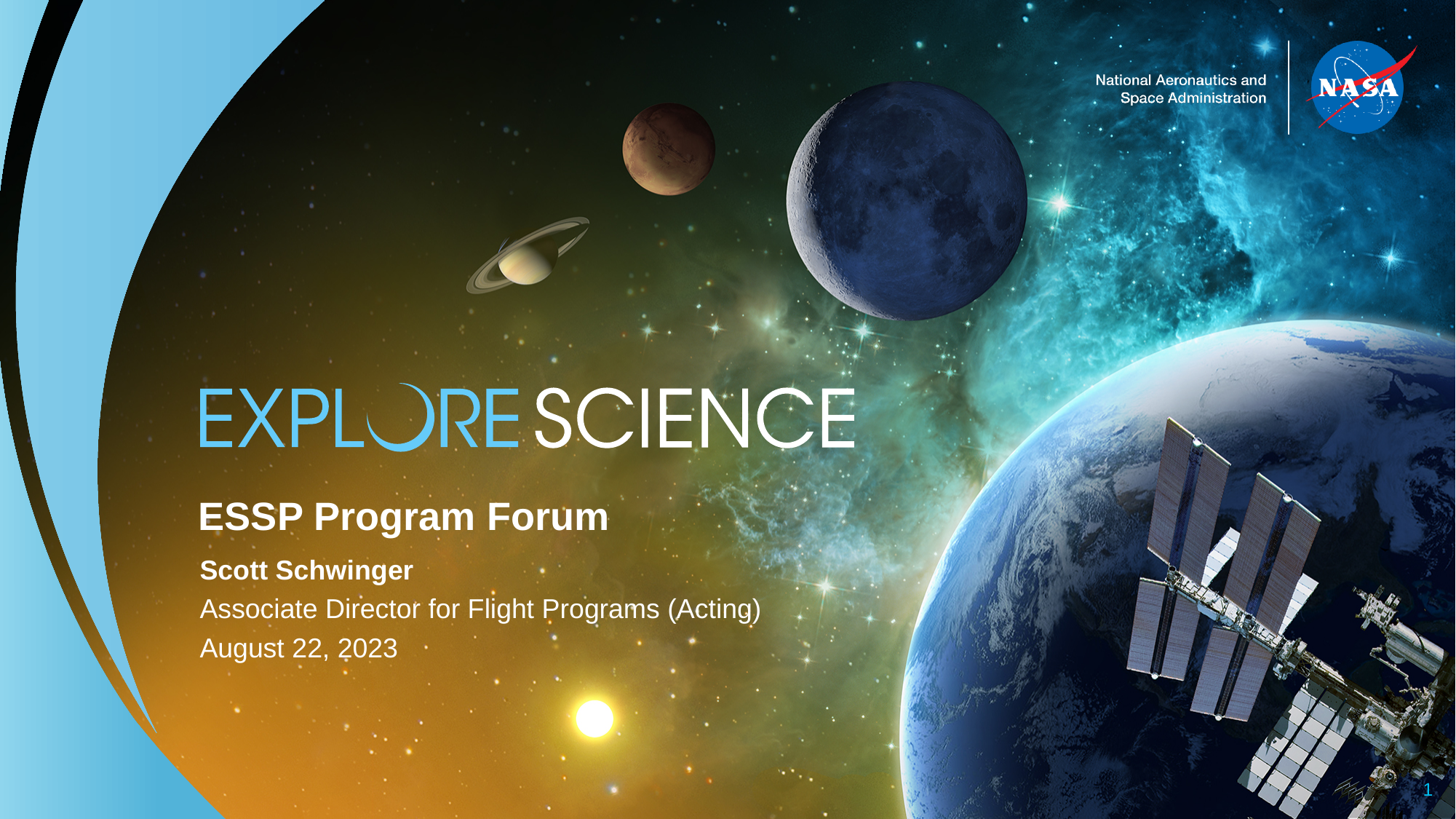

ESSP Program Forum
Scott Schwinger
Associate Director for Flight Programs (Acting)
August 22, 2023
1